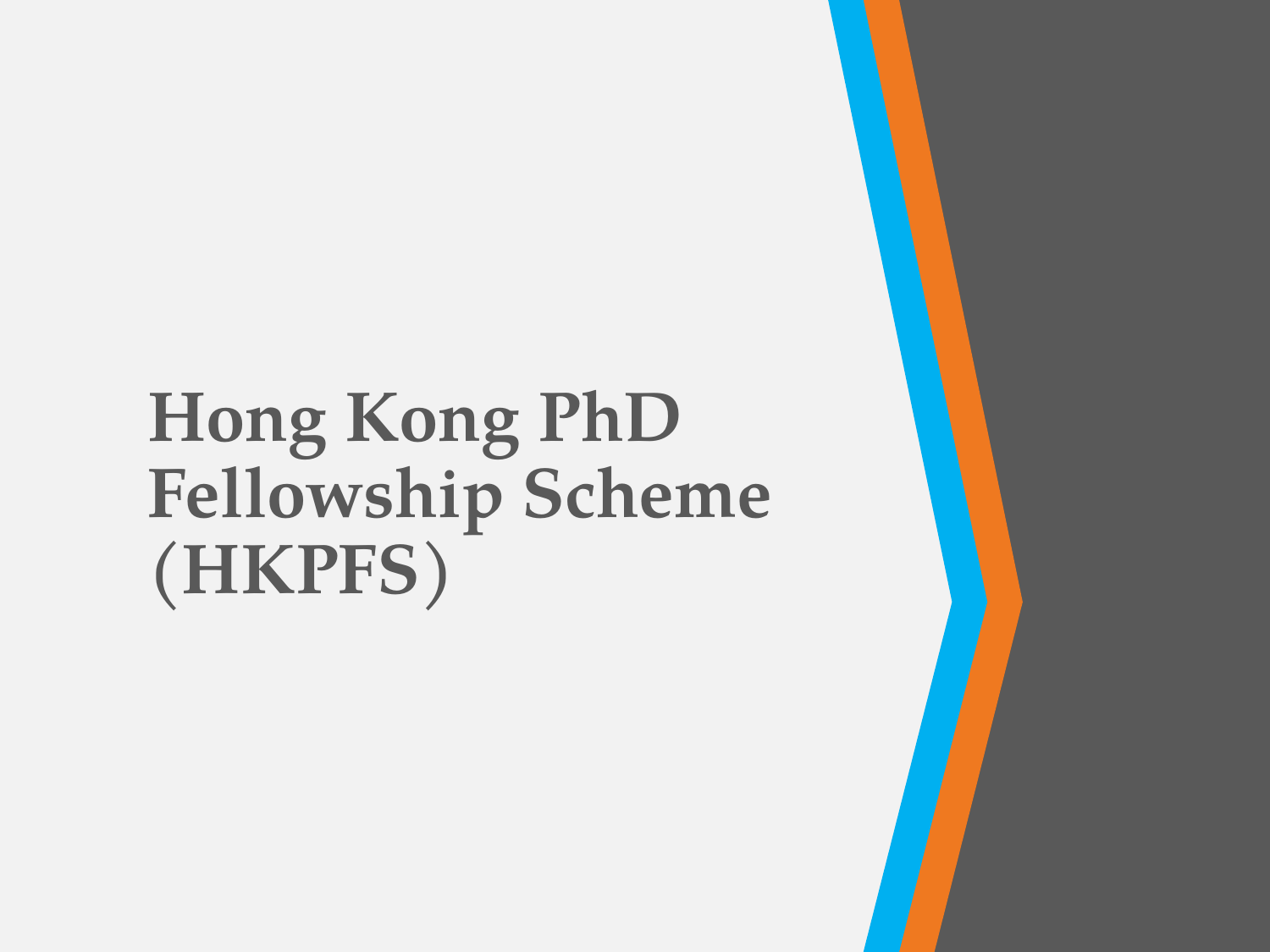

# Hong Kong PhD Fellowship Scheme (HKPFS)